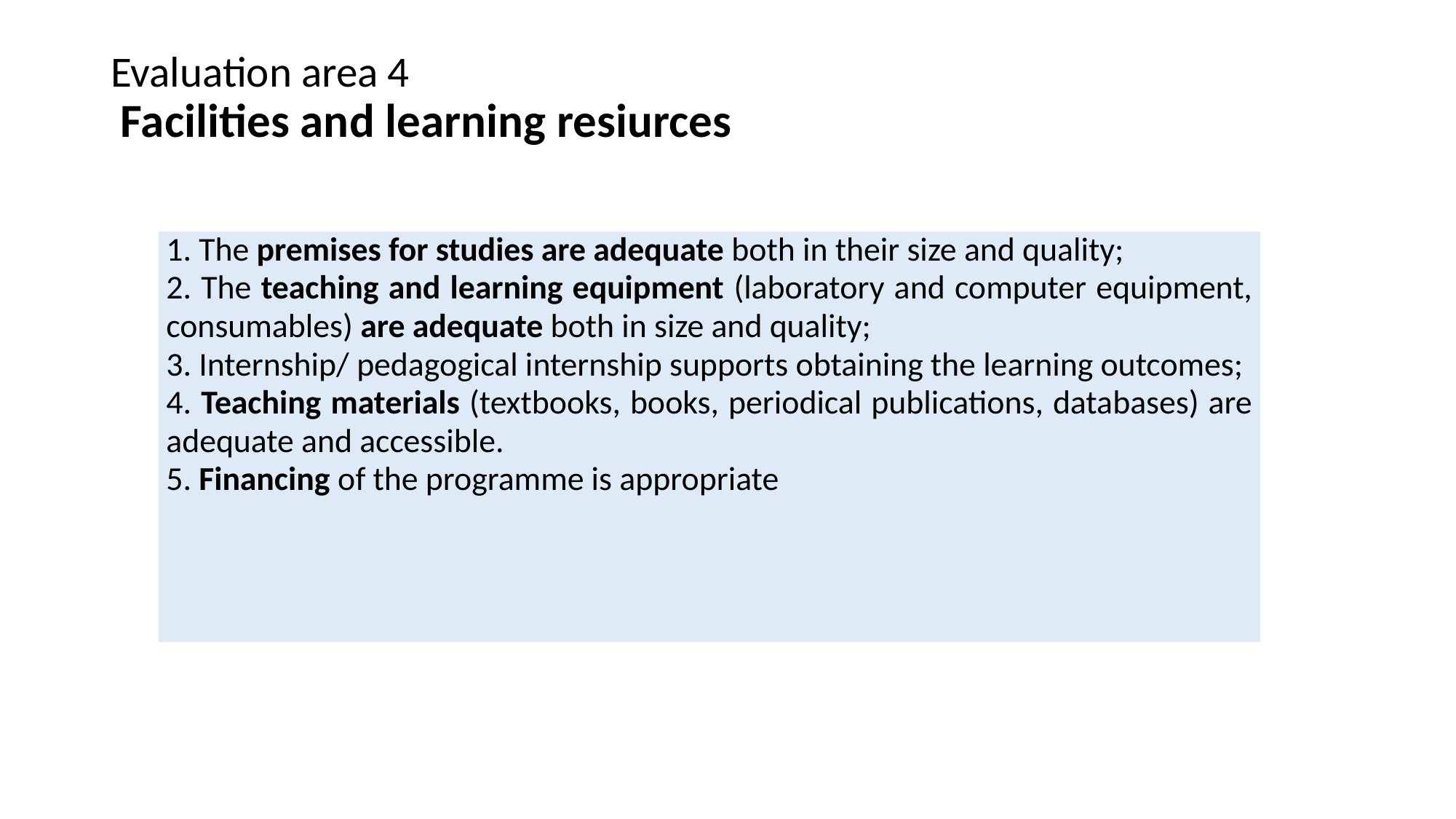

# Evaluation area 4 Facilities and learning resiurces
| 1. The premises for studies are adequate both in their size and quality; 2. The teaching and learning equipment (laboratory and computer equipment, consumables) are adequate both in size and quality; 3. Internship/ pedagogical internship supports obtaining the learning outcomes; 4. Teaching materials (textbooks, books, periodical publications, databases) are adequate and accessible. 5. Financing of the programme is appropriate |
| --- |